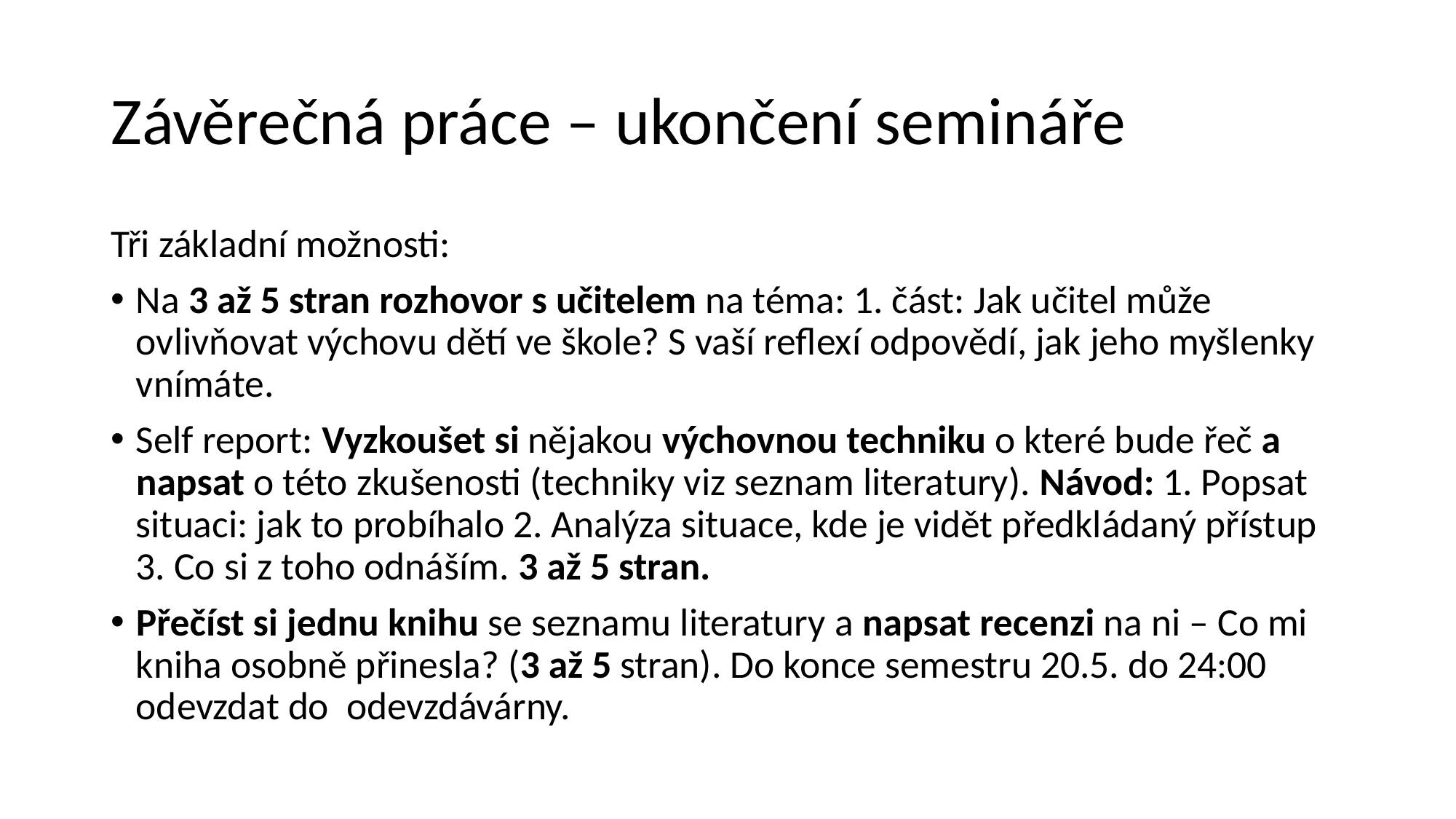

# Závěrečná práce – ukončení semináře
Tři základní možnosti:
Na 3 až 5 stran rozhovor s učitelem na téma: 1. část: Jak učitel může ovlivňovat výchovu dětí ve škole? S vaší reflexí odpovědí, jak jeho myšlenky vnímáte.
Self report: Vyzkoušet si nějakou výchovnou techniku o které bude řeč a napsat o této zkušenosti (techniky viz seznam literatury). Návod: 1. Popsat situaci: jak to probíhalo 2. Analýza situace, kde je vidět předkládaný přístup 3. Co si z toho odnáším. 3 až 5 stran.
Přečíst si jednu knihu se seznamu literatury a napsat recenzi na ni – Co mi kniha osobně přinesla? (3 až 5 stran). Do konce semestru 20.5. do 24:00 odevzdat do  odevzdávárny.